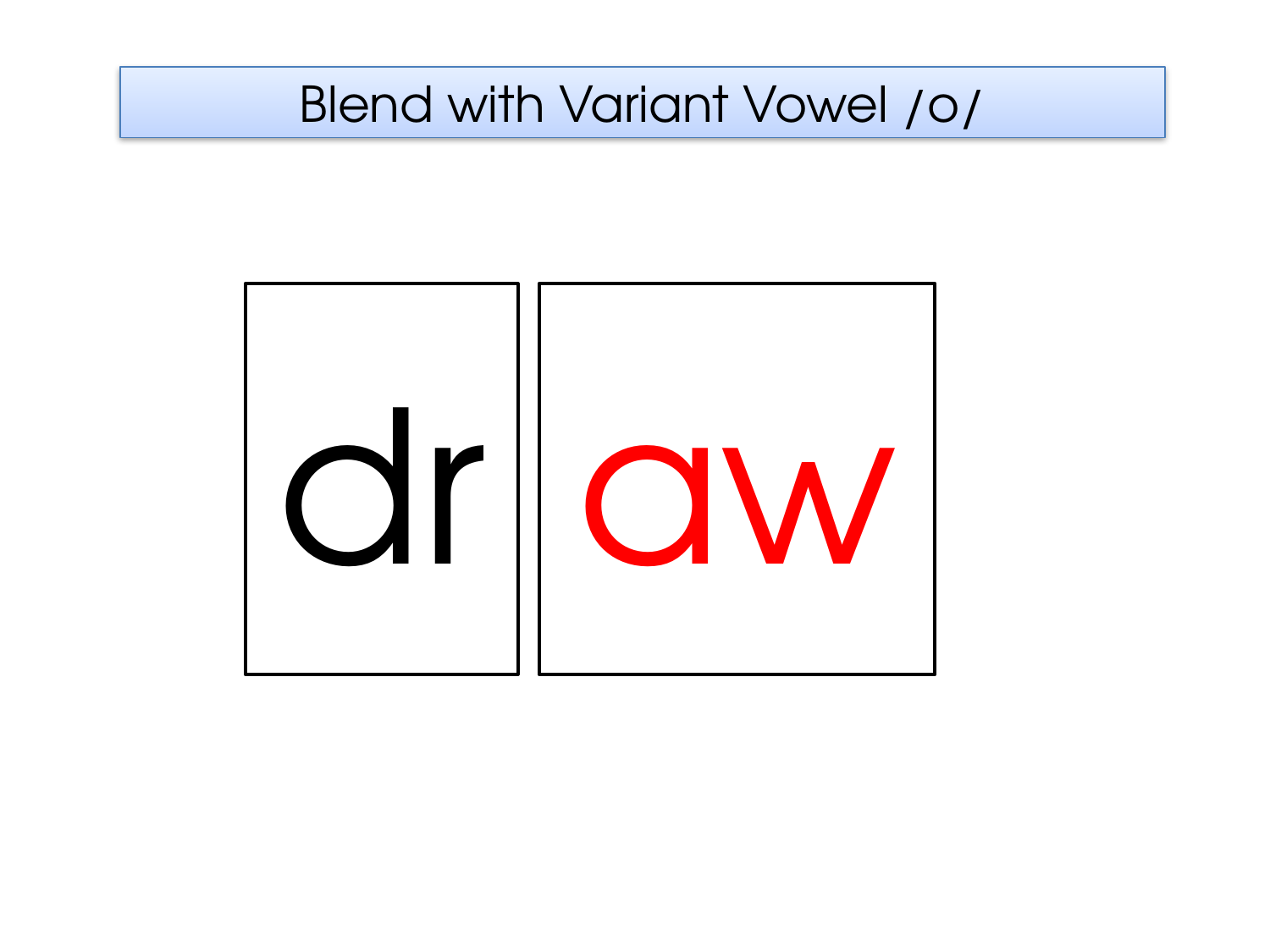

Blend with Variant Vowel /o/
dr
aw